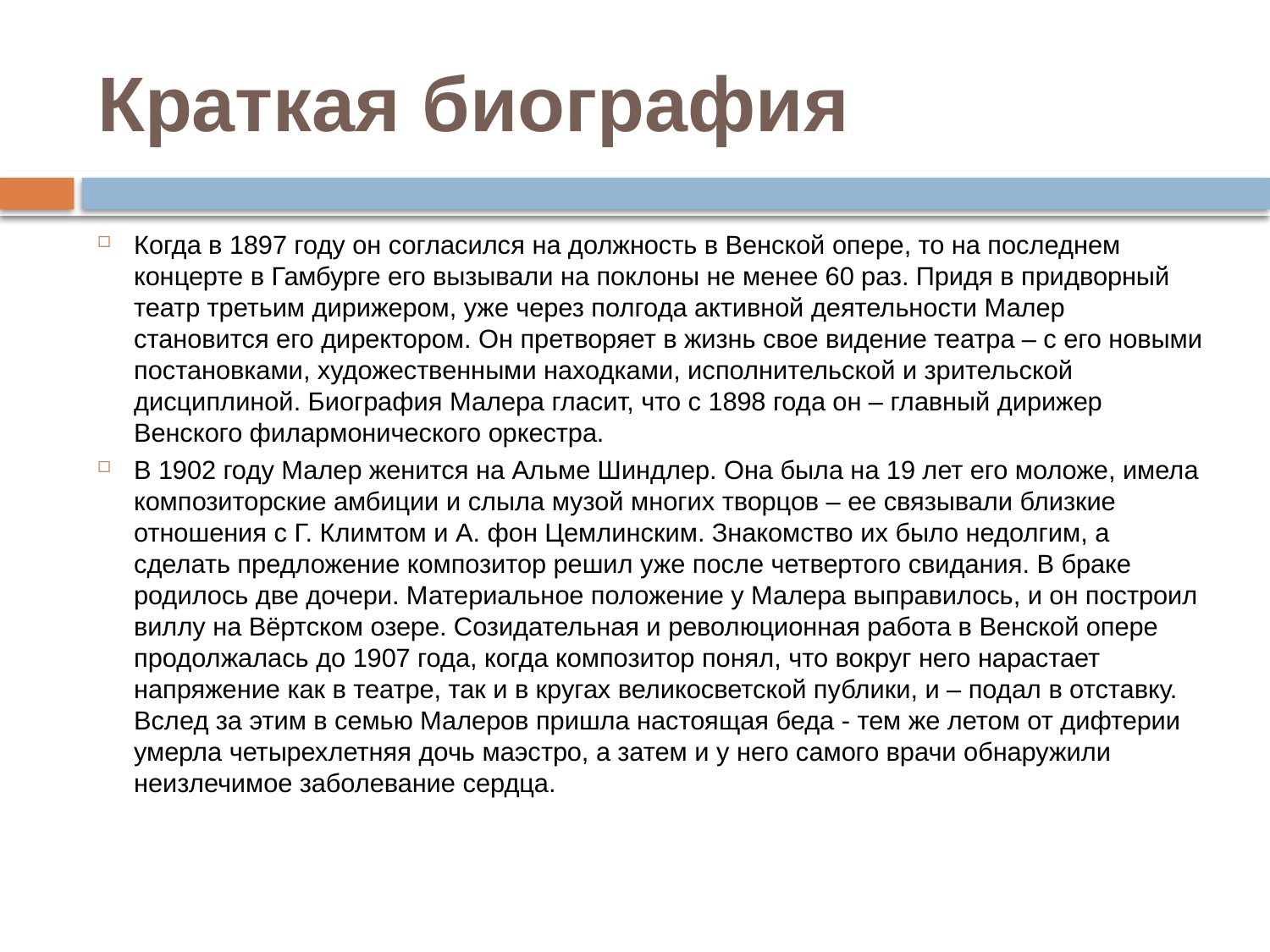

# Краткая биография
Когда в 1897 году он согласился на должность в Венской опере, то на последнем концерте в Гамбурге его вызывали на поклоны не менее 60 раз. Придя в придворный театр третьим дирижером, уже через полгода активной деятельности Малер становится его директором. Он претворяет в жизнь свое видение театра – с его новыми постановками, художественными находками, исполнительской и зрительской дисциплиной. Биография Малера гласит, что с 1898 года он – главный дирижер Венского филармонического оркестра.
В 1902 году Малер женится на Альме Шиндлер. Она была на 19 лет его моложе, имела композиторские амбиции и слыла музой многих творцов – ее связывали близкие отношения с Г. Климтом и А. фон Цемлинским. Знакомство их было недолгим, а сделать предложение композитор решил уже после четвертого свидания. В браке родилось две дочери. Материальное положение у Малера выправилось, и он построил виллу на Вёртском озере. Созидательная и революционная работа в Венской опере продолжалась до 1907 года, когда композитор понял, что вокруг него нарастает напряжение как в театре, так и в кругах великосветской публики, и – подал в отставку. Вслед за этим в семью Малеров пришла настоящая беда - тем же летом от дифтерии умерла четырехлетняя дочь маэстро, а затем и у него самого врачи обнаружили неизлечимое заболевание сердца.